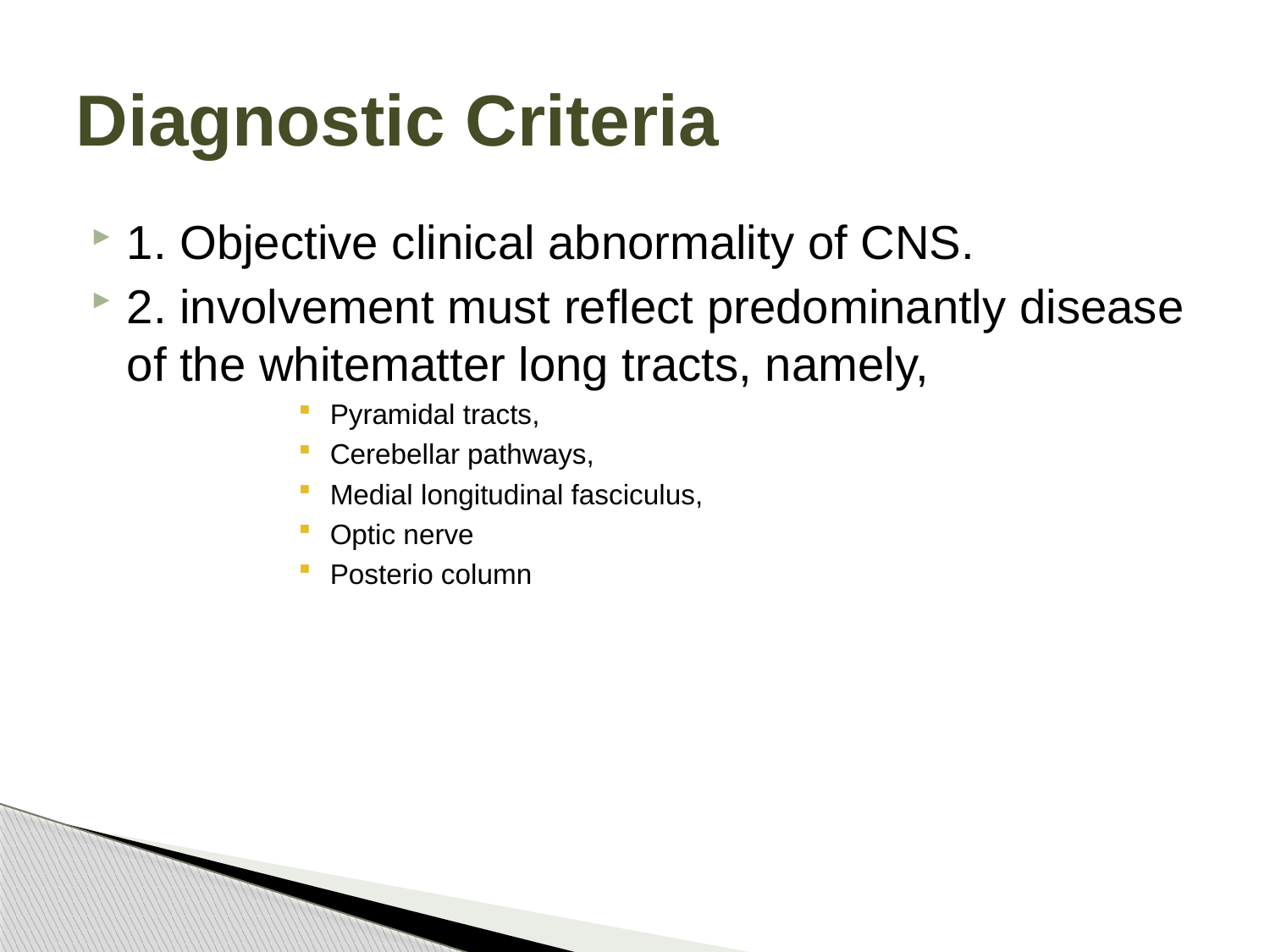

# Diagnostic Criteria
1. Objective clinical abnormality of CNS.
2. involvement must reflect predominantly disease of the whitematter long tracts, namely,
Pyramidal tracts,
Cerebellar pathways,
Medial longitudinal fasciculus,
Optic nerve
Posterio column